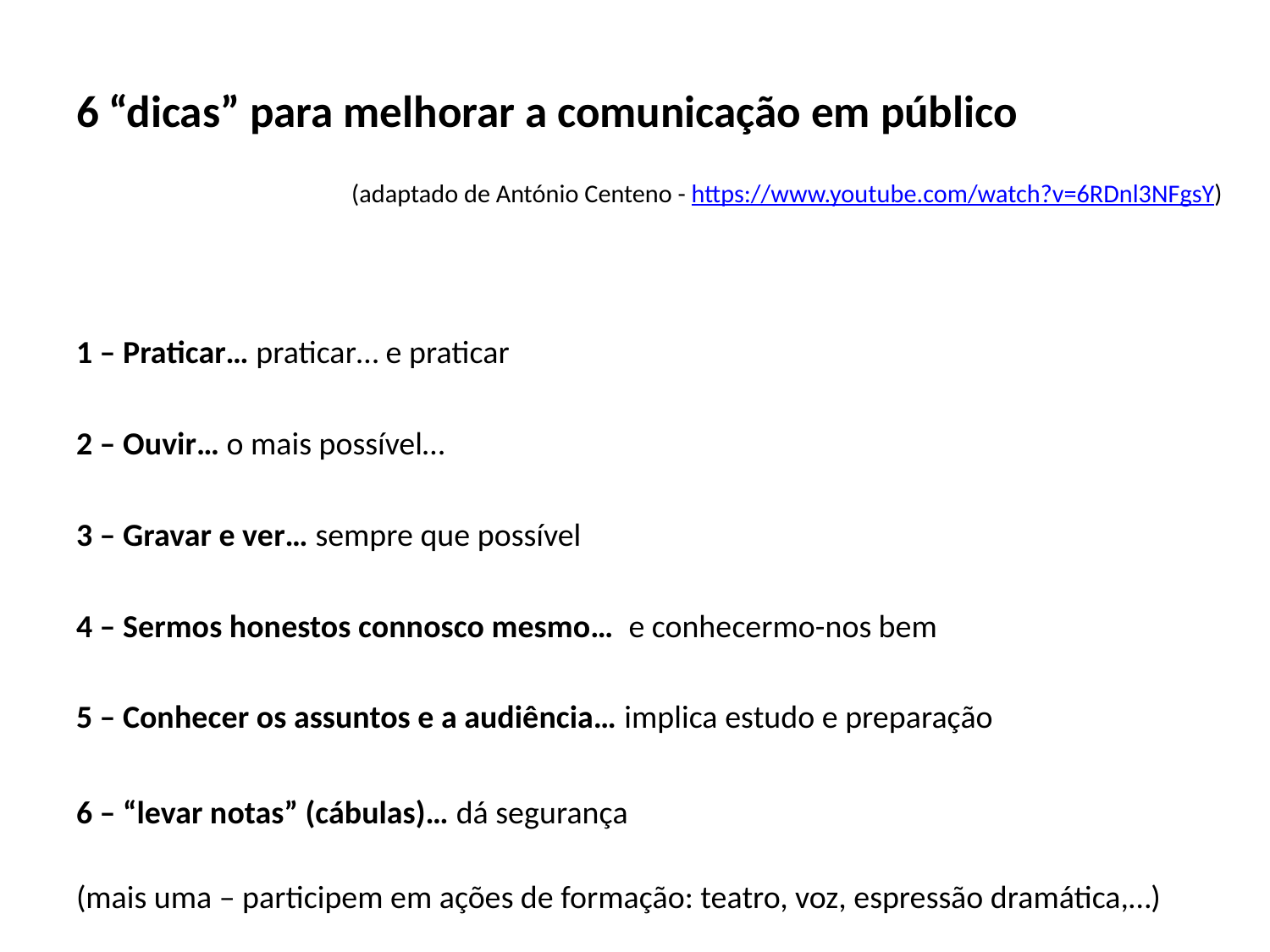

6 “dicas” para melhorar a comunicação em público

(adaptado de António Centeno - https://www.youtube.com/watch?v=6RDnl3NFgsY)

1 – Praticar… praticar… e praticar
2 – Ouvir… o mais possível…
3 – Gravar e ver… sempre que possível
4 – Sermos honestos connosco mesmo…  e conhecermo-nos bem
5 – Conhecer os assuntos e a audiência… implica estudo e preparação
6 – “levar notas” (cábulas)… dá segurança
(mais uma – participem em ações de formação: teatro, voz, espressão dramática,…)